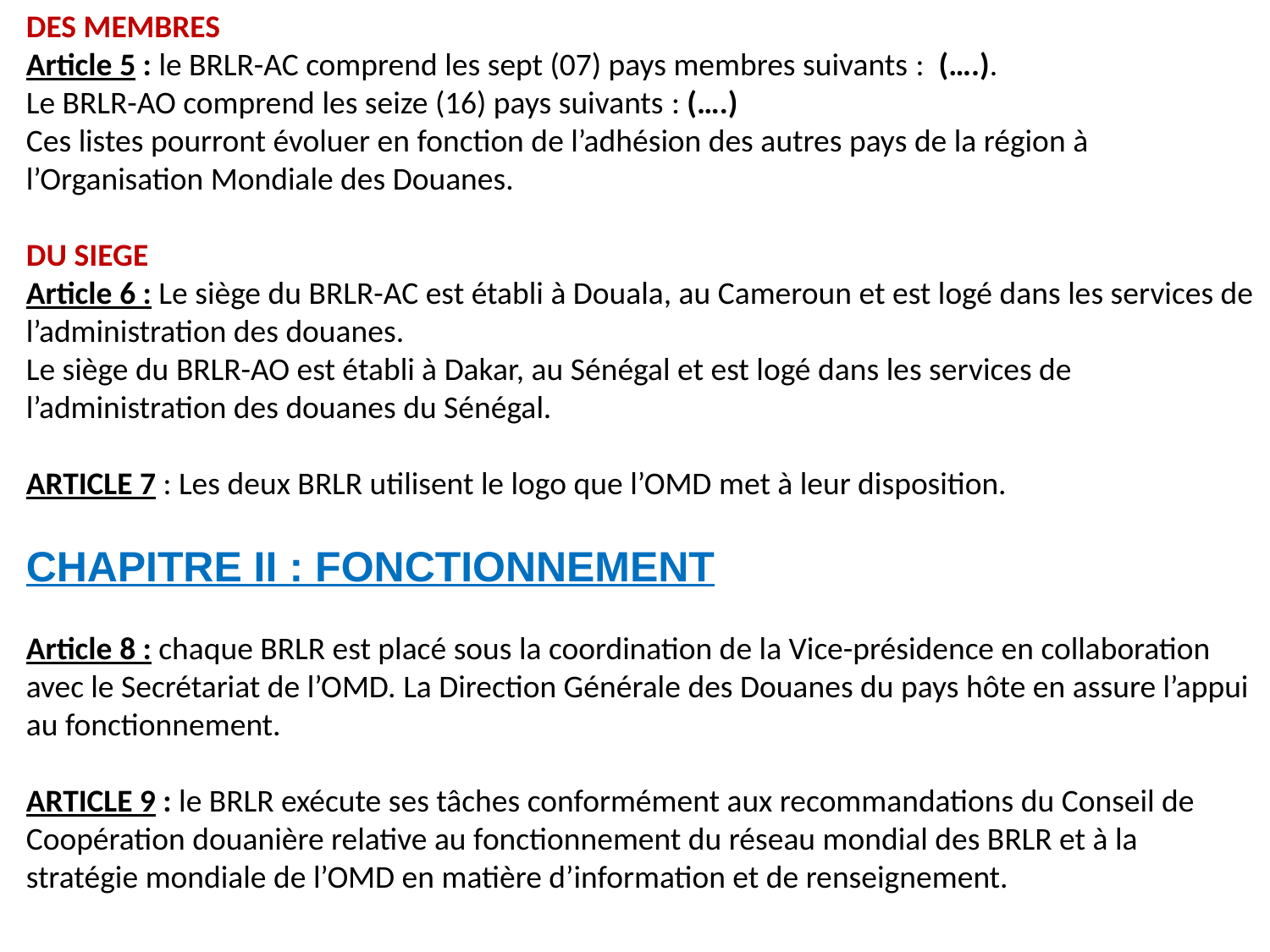

DES MEMBRES
Article 5 : le BRLR-AC comprend les sept (07) pays membres suivants :  (….).
Le BRLR-AO comprend les seize (16) pays suivants : (….)
Ces listes pourront évoluer en fonction de l’adhésion des autres pays de la région à l’Organisation Mondiale des Douanes.

DU SIEGE
Article 6 : Le siège du BRLR-AC est établi à Douala, au Cameroun et est logé dans les services de l’administration des douanes.
Le siège du BRLR-AO est établi à Dakar, au Sénégal et est logé dans les services de l’administration des douanes du Sénégal.

ARTICLE 7 : Les deux BRLR utilisent le logo que l’OMD met à leur disposition.

CHAPITRE II : FONCTIONNEMENT

Article 8 : chaque BRLR est placé sous la coordination de la Vice-présidence en collaboration avec le Secrétariat de l’OMD. La Direction Générale des Douanes du pays hôte en assure l’appui au fonctionnement.

ARTICLE 9 : le BRLR exécute ses tâches conformément aux recommandations du Conseil de Coopération douanière relative au fonctionnement du réseau mondial des BRLR et à la stratégie mondiale de l’OMD en matière d’information et de renseignement.